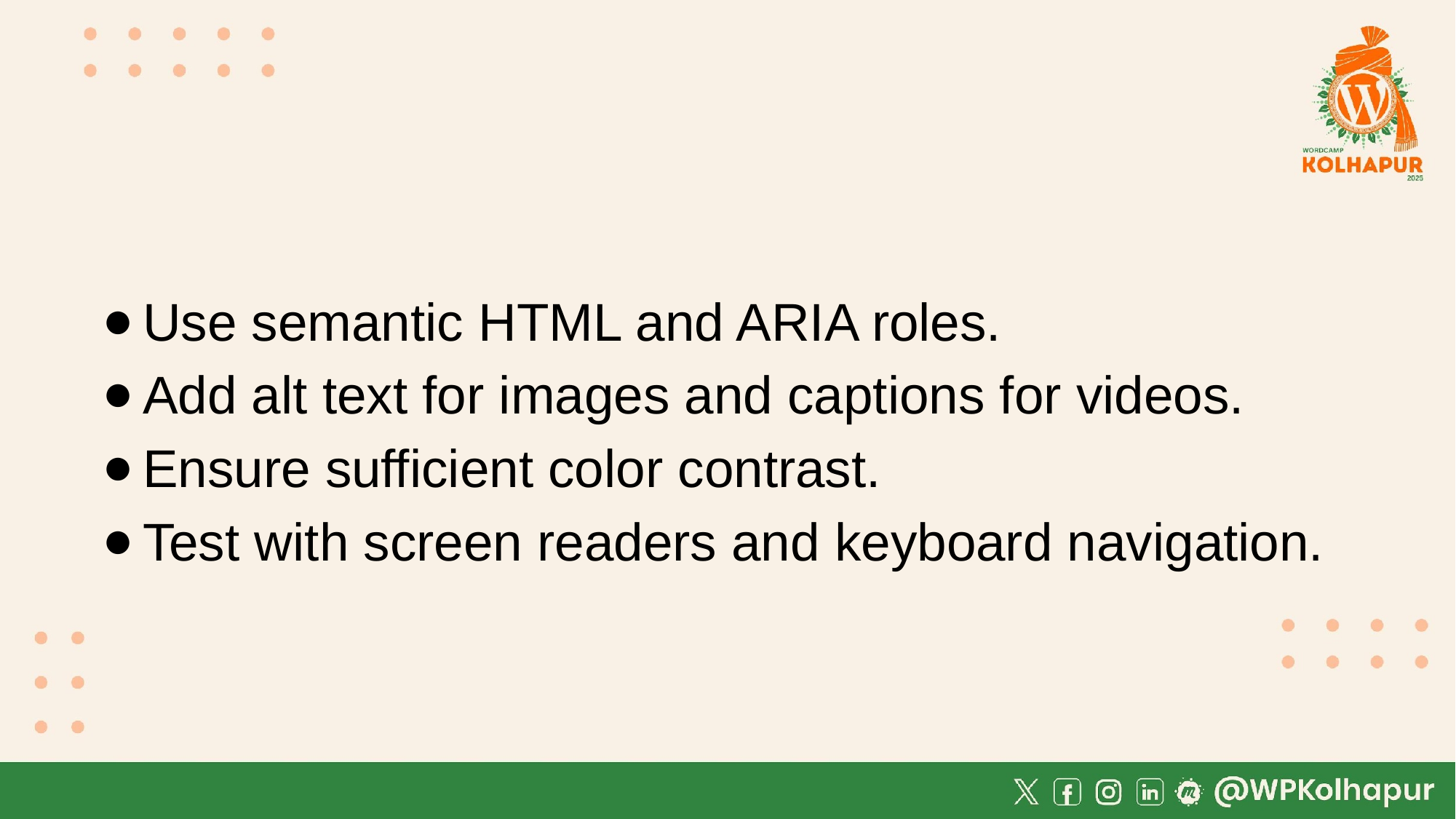

Use semantic HTML and ARIA roles.
Add alt text for images and captions for videos.
Ensure sufficient color contrast.
Test with screen readers and keyboard navigation.